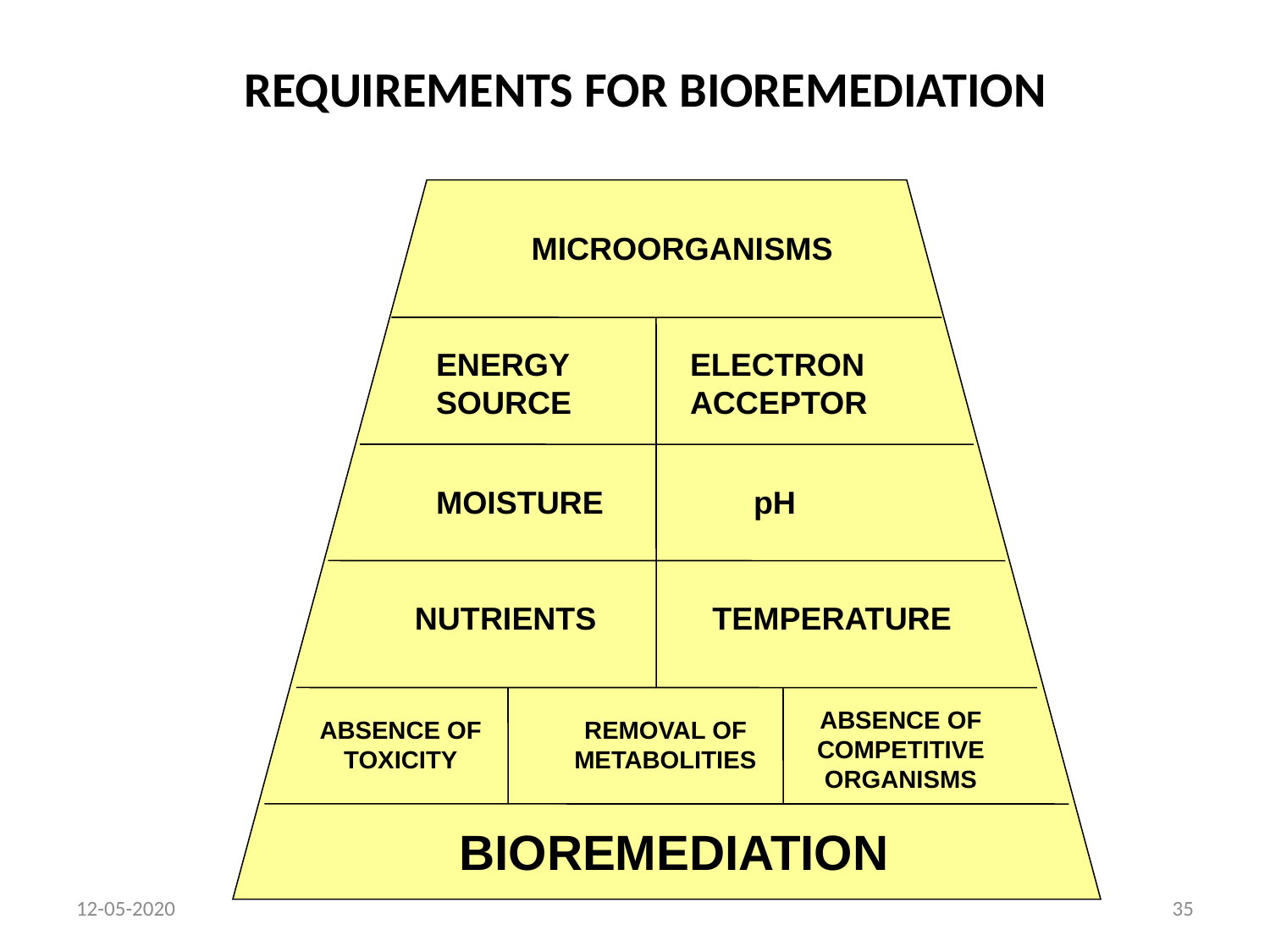

# REQUIREMENTS FOR BIOREMEDIATION

MICROORGANISMS

ENERGY
SOURCE
ELECTRON
ACCEPTOR

MOISTURE
pH

NUTRIENTS
TEMPERATURE

ABSENCE OF
COMPETITIVE
ORGANISMS
ABSENCE OF
TOXICITY
REMOVAL OF
METABOLITIES

BIOREMEDIATION
12-05-2020
35